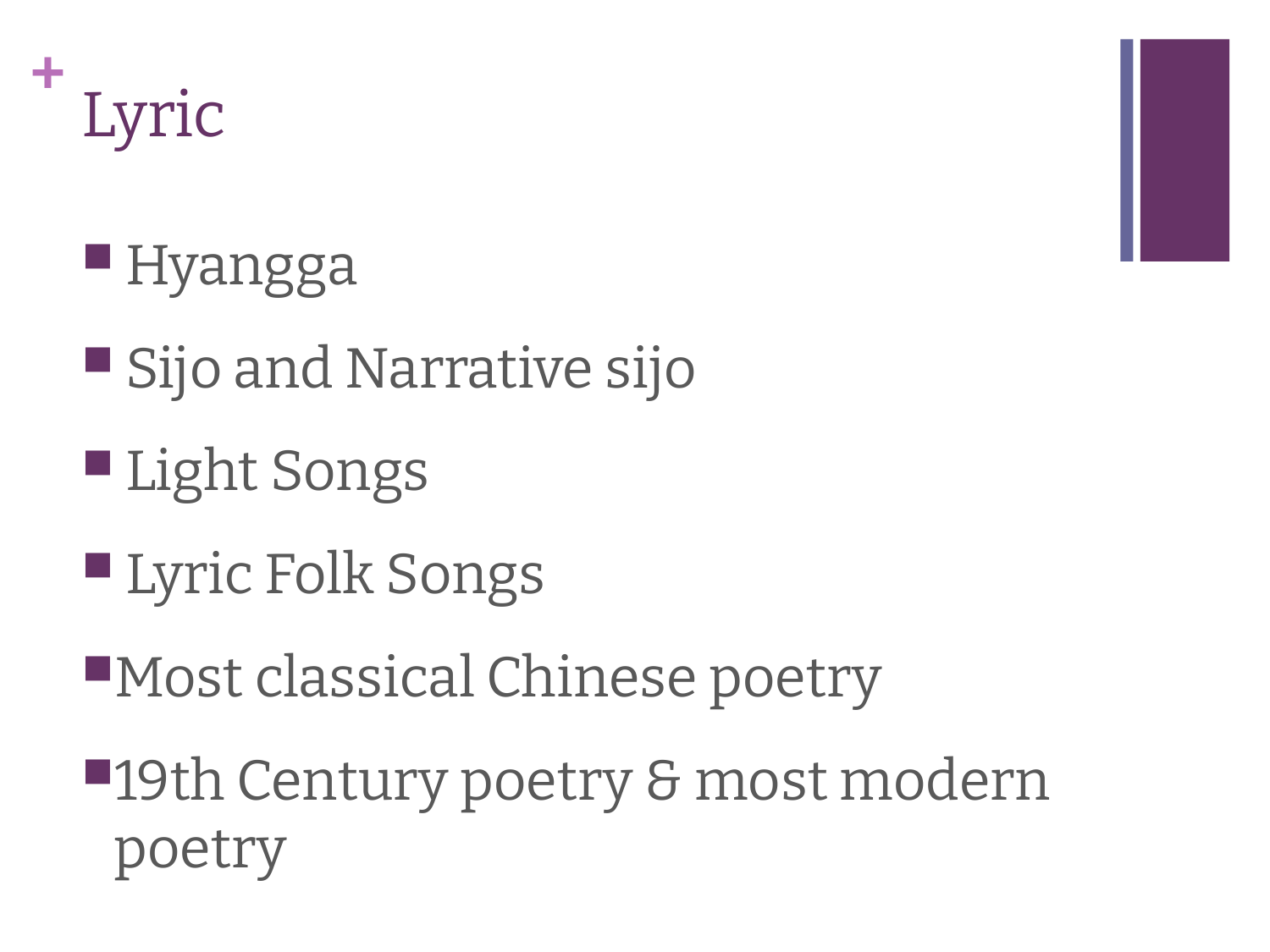

# Lyric
 Hyangga
 Sijo and Narrative sijo
 Light Songs
 Lyric Folk Songs
Most classical Chinese poetry
19th Century poetry & most modern poetry